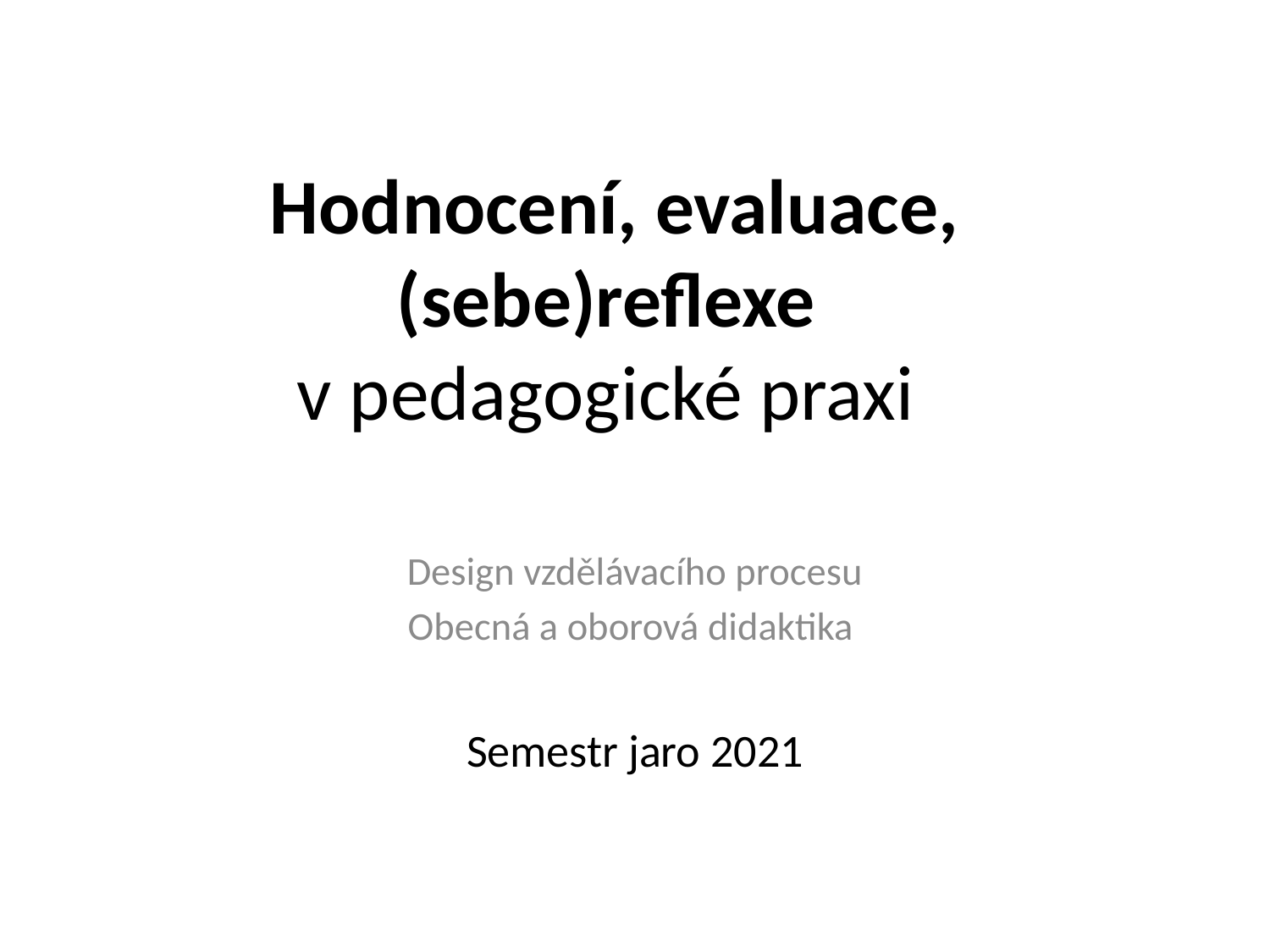

# Hodnocení, evaluace, (sebe)reflexe v pedagogické praxi
Design vzdělávacího procesu
Obecná a oborová didaktika

Semestr jaro 2021